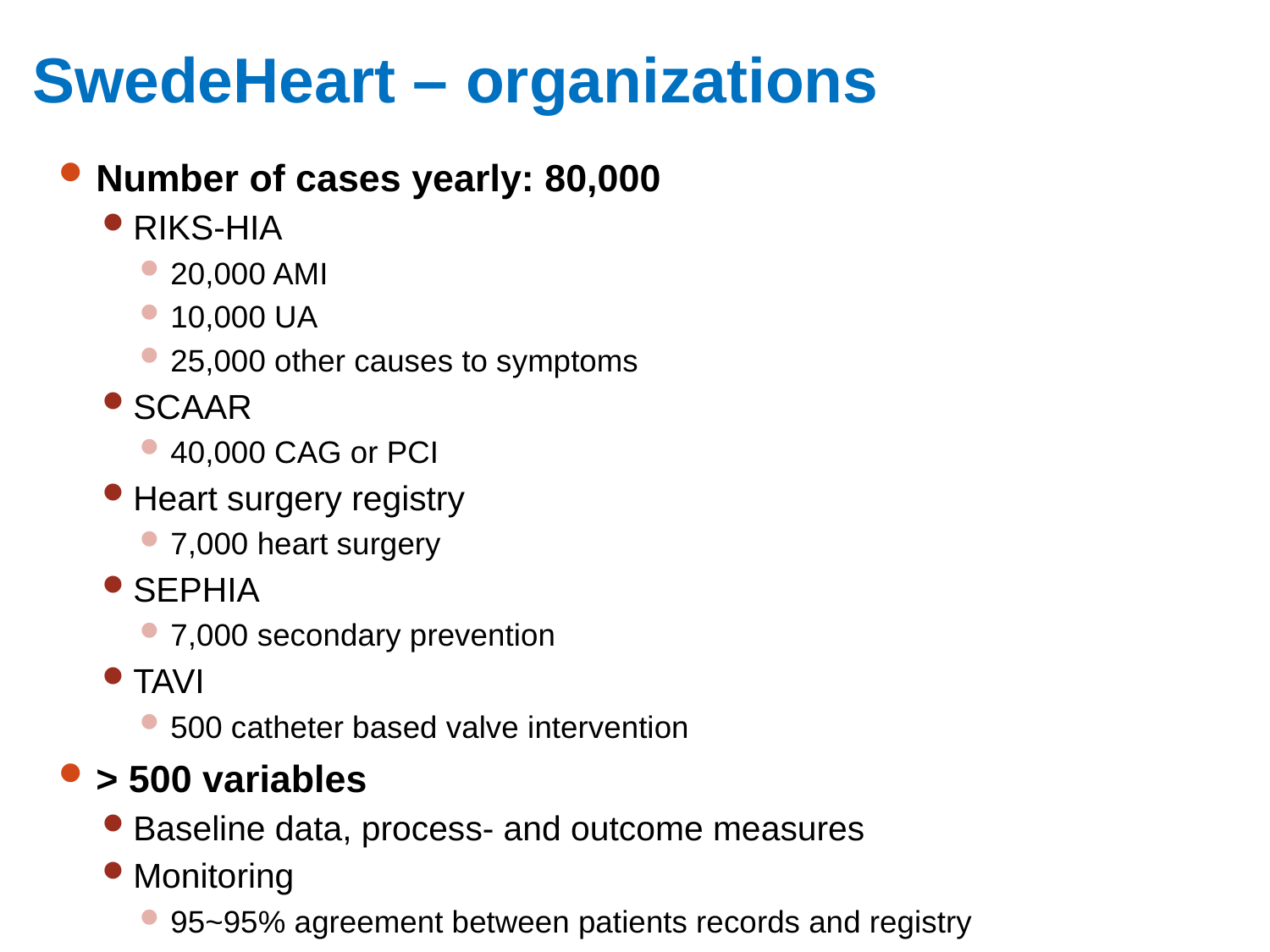

# SwedeHeart – organizations

Number of cases yearly: 80,000
RIKS-HIA
20,000 AMI
10,000 UA
25,000 other causes to symptoms
SCAAR
40,000 CAG or PCI
Heart surgery registry
7,000 heart surgery
SEPHIA
7,000 secondary prevention
TAVI
500 catheter based valve intervention
> 500 variables
Baseline data, process- and outcome measures
Monitoring
95~95% agreement between patients records and registry